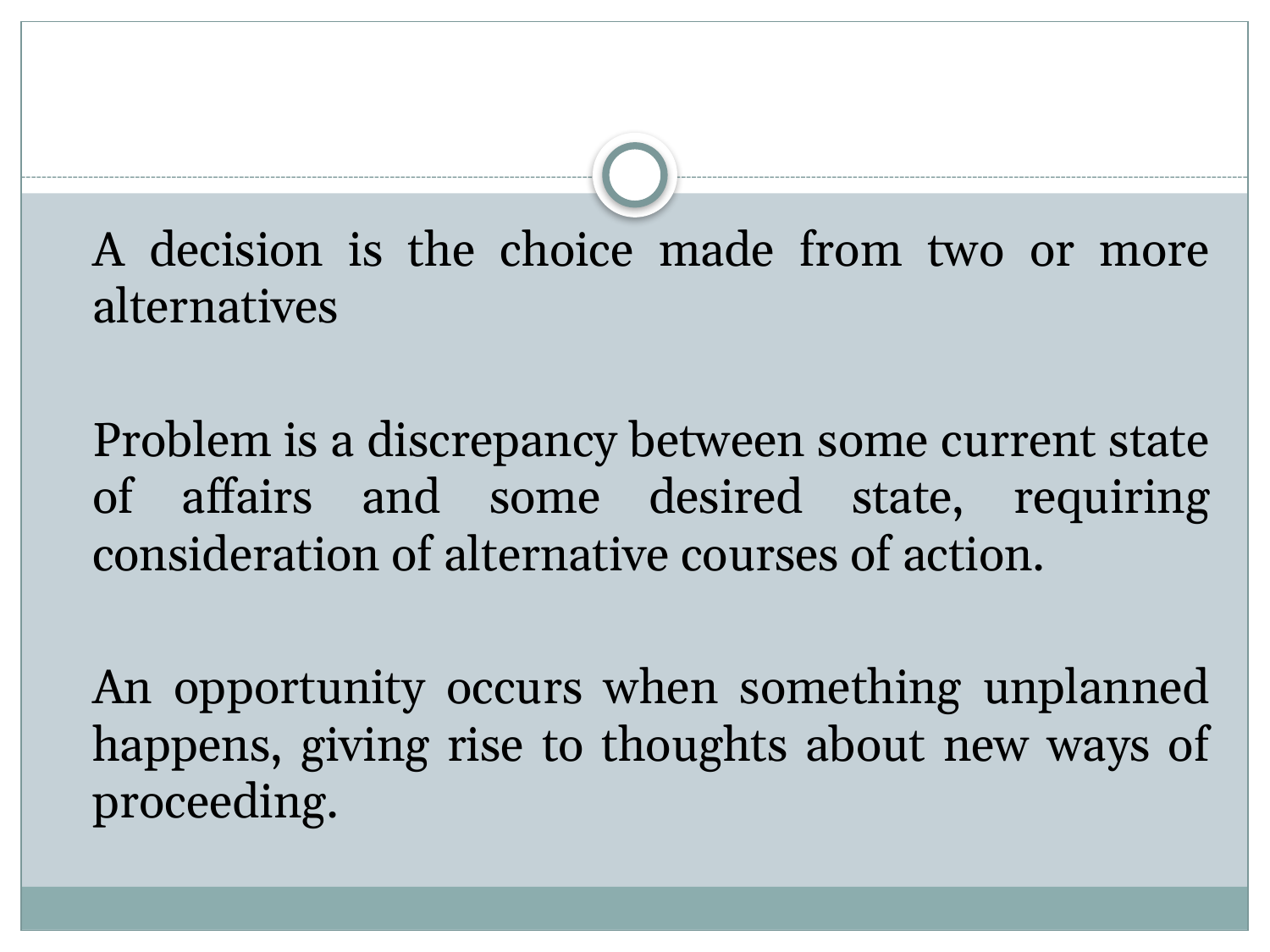

#
	A decision is the choice made from two or more alternatives

	Problem is a discrepancy between some current state of affairs and some desired state, requiring consideration of alternative courses of action.

	An opportunity occurs when something unplanned happens, giving rise to thoughts about new ways of proceeding.